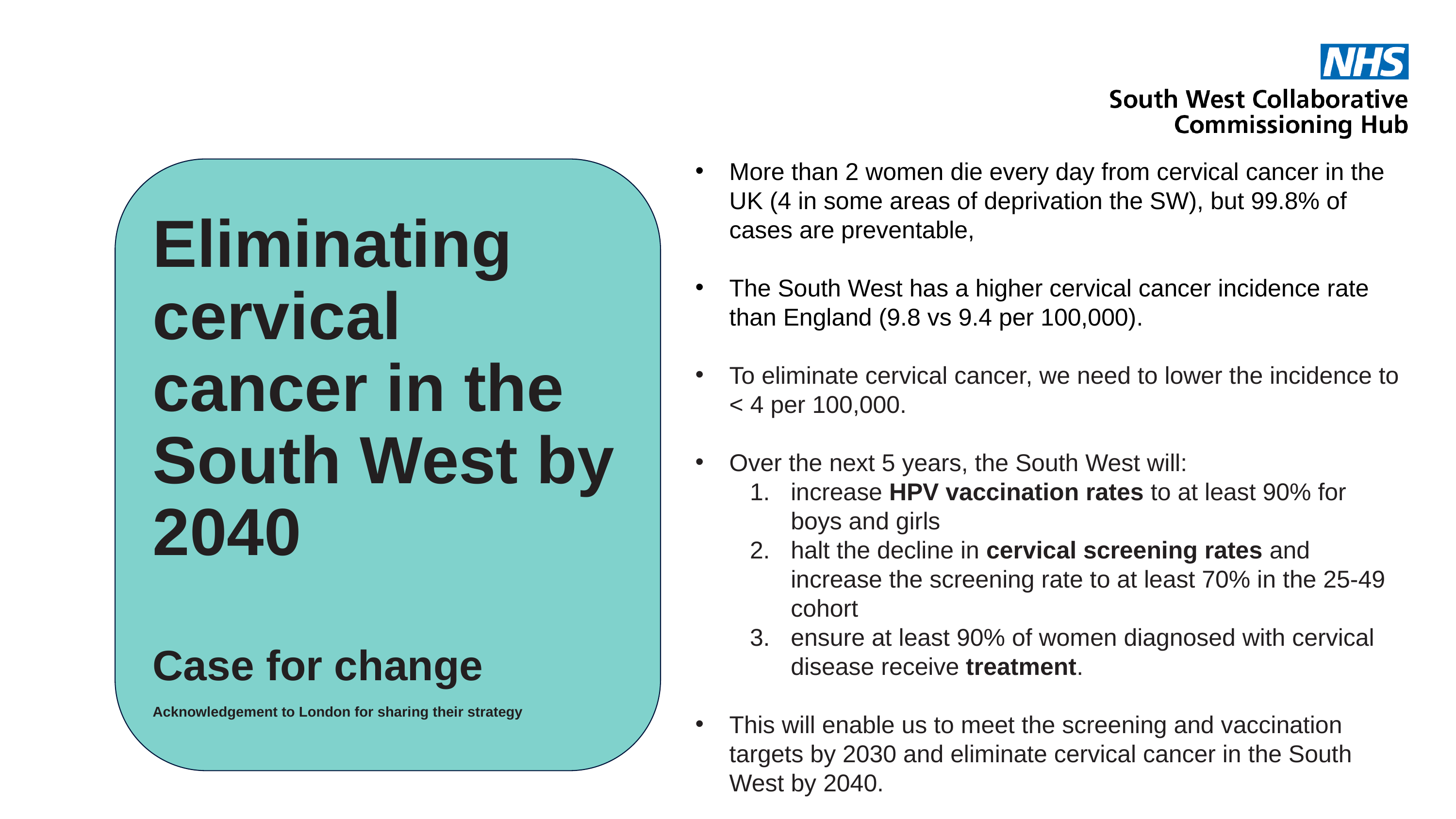

More than 2 women die every day from cervical cancer in the UK (4 in some areas of deprivation the SW), but 99.8% of cases are preventable,

The South West has a higher cervical cancer incidence rate than England (9.8 vs 9.4 per 100,000).​

To eliminate cervical cancer, we need to lower the incidence to < 4 per 100,000.

Over the next 5 years, the South West will:
increase HPV vaccination rates to at least 90% for boys and girls
halt the decline in cervical screening rates and increase the screening rate to at least 70% in the 25-49 cohort
ensure at least 90% of women diagnosed with cervical disease receive treatment.

This will enable us to meet the screening and vaccination targets by 2030 and eliminate cervical cancer in the South West by 2040.
Eliminating cervical cancer in the South West by 2040
Case for change
Acknowledgement to London for sharing their strategy